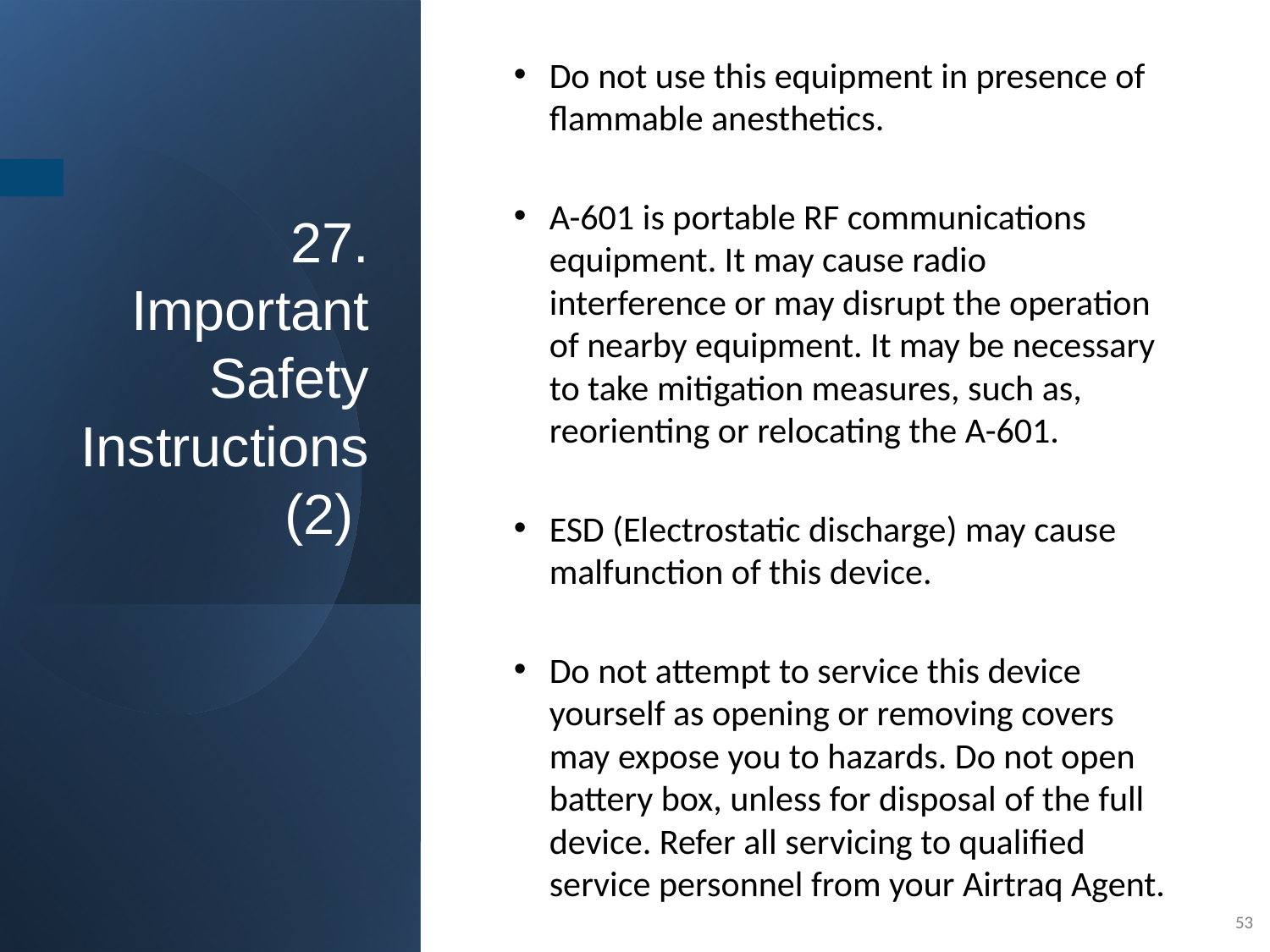

Do not use this equipment in presence of flammable anesthetics.

A-601 is portable RF communications equipment. It may cause radio interference or may disrupt the operation of nearby equipment. It may be necessary to take mitigation measures, such as, reorienting or relocating the A-601.

ESD (Electrostatic discharge) may cause malfunction of this device.

Do not attempt to service this device yourself as opening or removing covers may expose you to hazards. Do not open battery box, unless for disposal of the full device. Refer all servicing to qualified service personnel from your Airtraq Agent.

# 27. Important Safety Instructions (2)

53